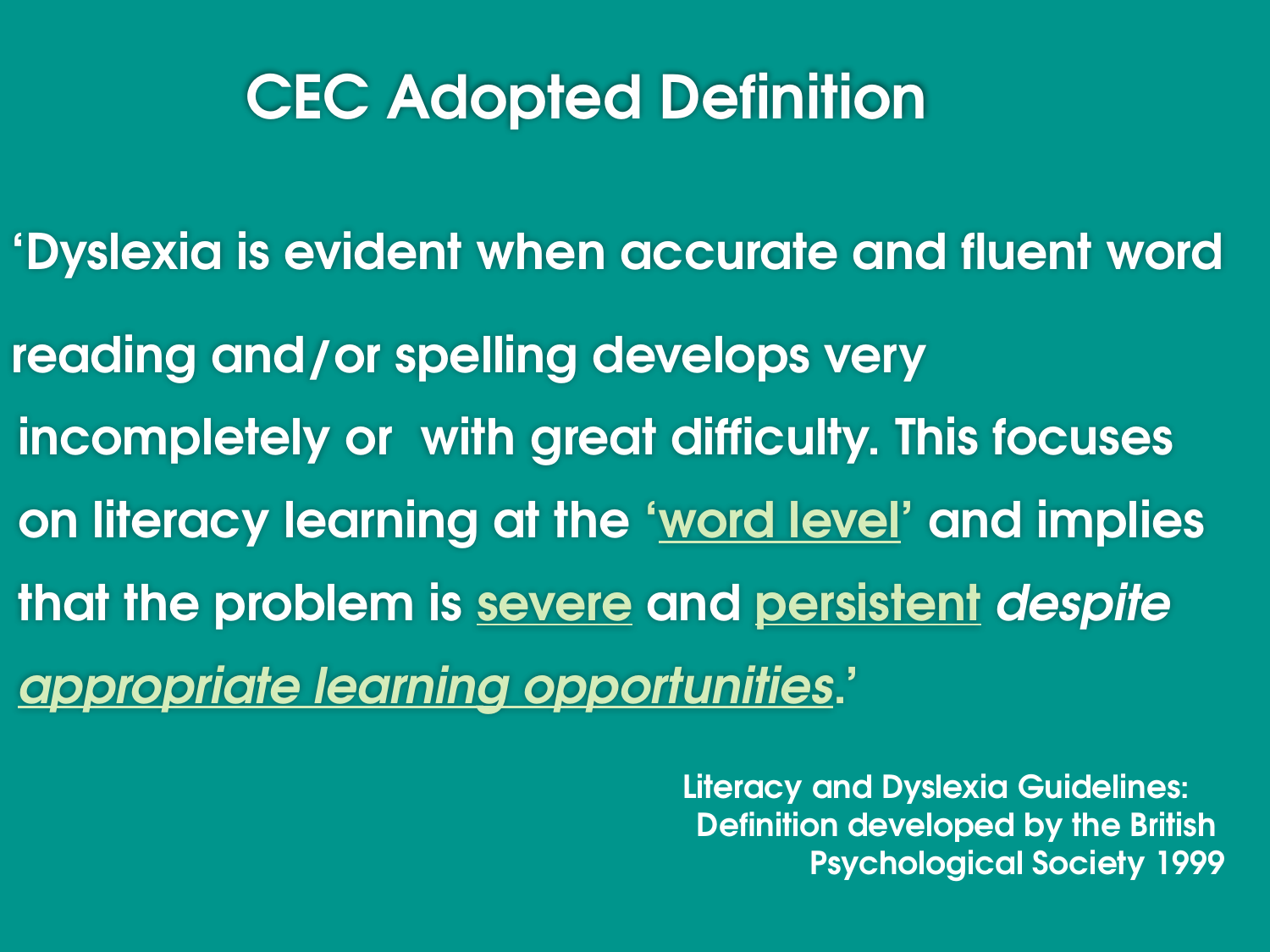

# CEC Adopted Definition
   ‘Dyslexia is evident when accurate and fluent word
   reading and/or spelling develops very incompletely or  with great difficulty. This focuses on literacy learning at the ‘word level’ and implies that the problem is severe and persistent despite appropriate learning opportunities.’
                                Literacy and Dyslexia Guidelines:
		     Definition developed by the British
		     Psychological Society 1999